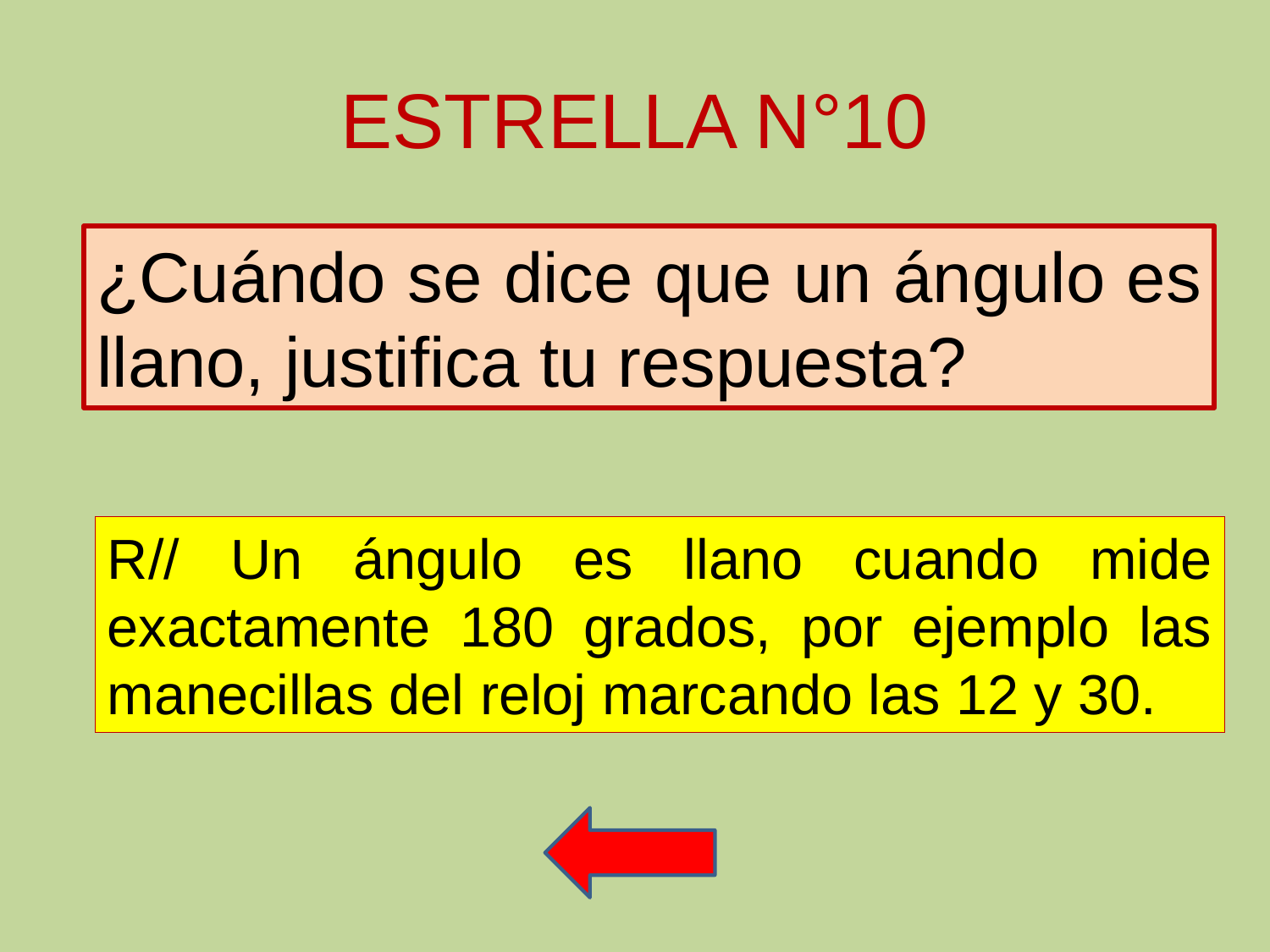

# ESTRELLA N°10
¿Cuándo se dice que un ángulo es llano, justifica tu respuesta?
R// Un ángulo es llano cuando mide exactamente 180 grados, por ejemplo las manecillas del reloj marcando las 12 y 30.